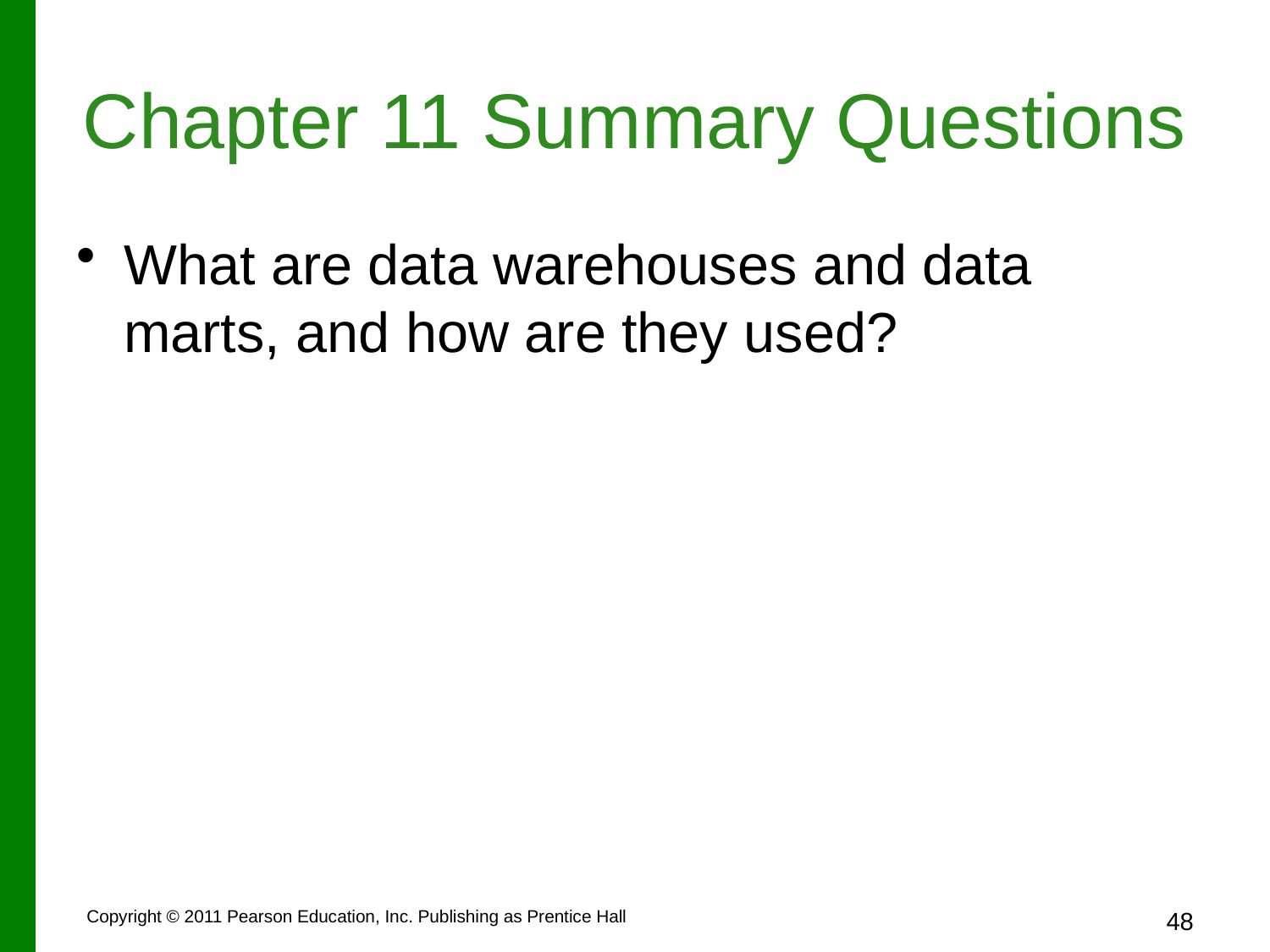

# Chapter 11 Summary Questions
What are data warehouses and data marts, and how are they used?
48